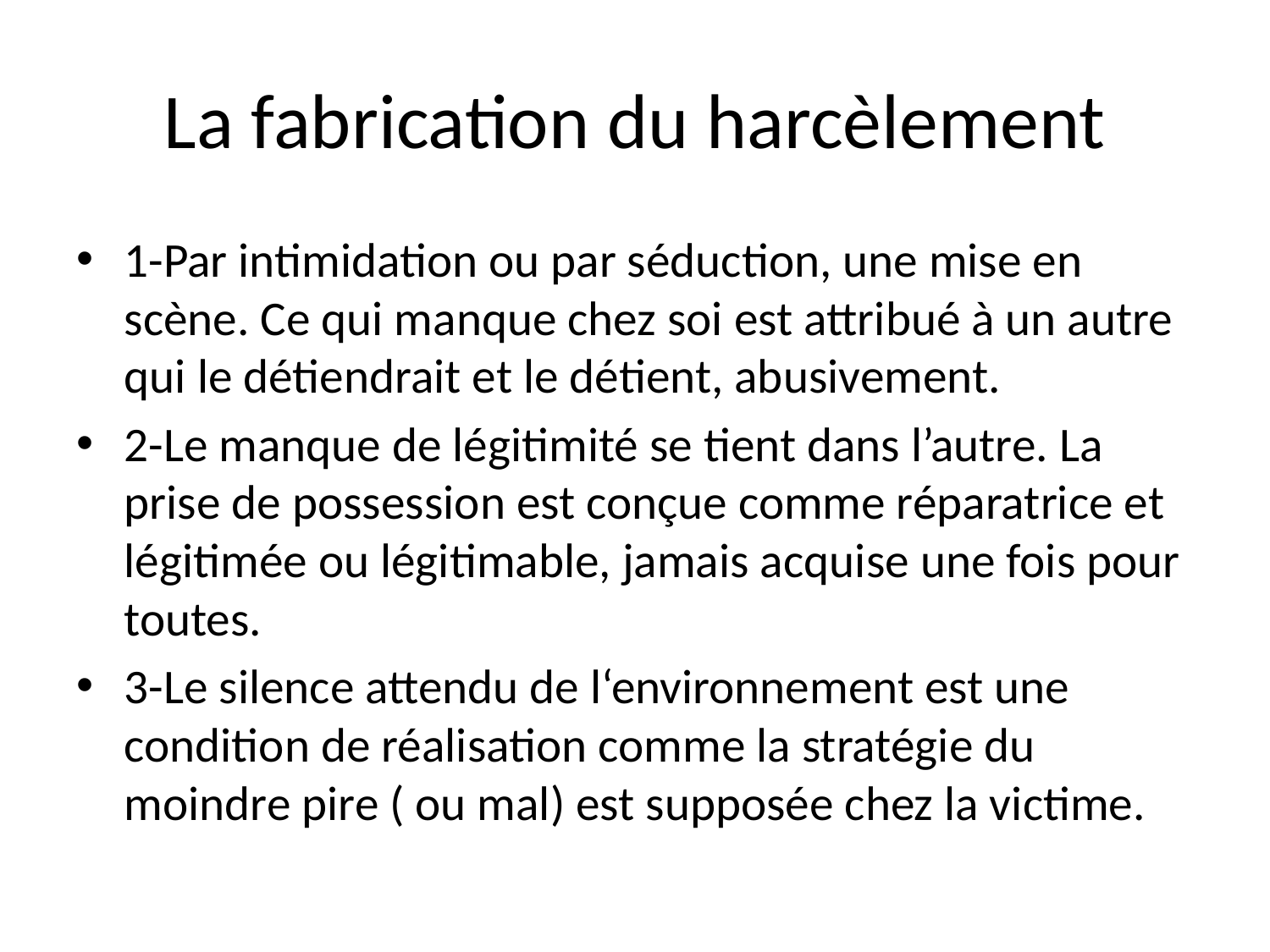

# La fabrication du harcèlement
1-Par intimidation ou par séduction, une mise en scène. Ce qui manque chez soi est attribué à un autre qui le détiendrait et le détient, abusivement.
2-Le manque de légitimité se tient dans l’autre. La prise de possession est conçue comme réparatrice et légitimée ou légitimable, jamais acquise une fois pour toutes.
3-Le silence attendu de l‘environnement est une condition de réalisation comme la stratégie du moindre pire ( ou mal) est supposée chez la victime.